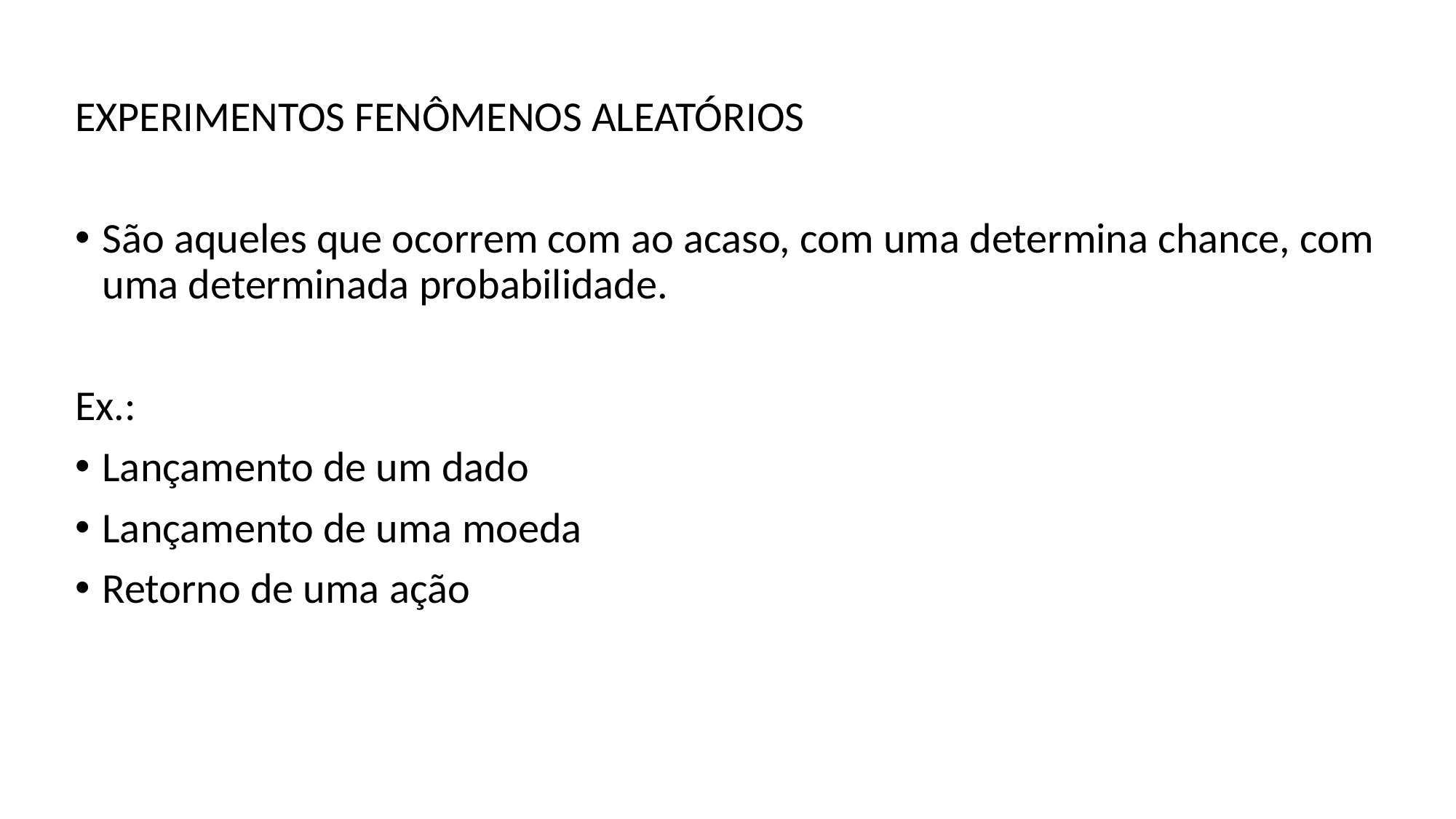

EXPERIMENTOS FENÔMENOS ALEATÓRIOS

São aqueles que ocorrem com ao acaso, com uma determina chance, com uma determinada probabilidade.

Ex.:
Lançamento de um dado
Lançamento de uma moeda
Retorno de uma ação